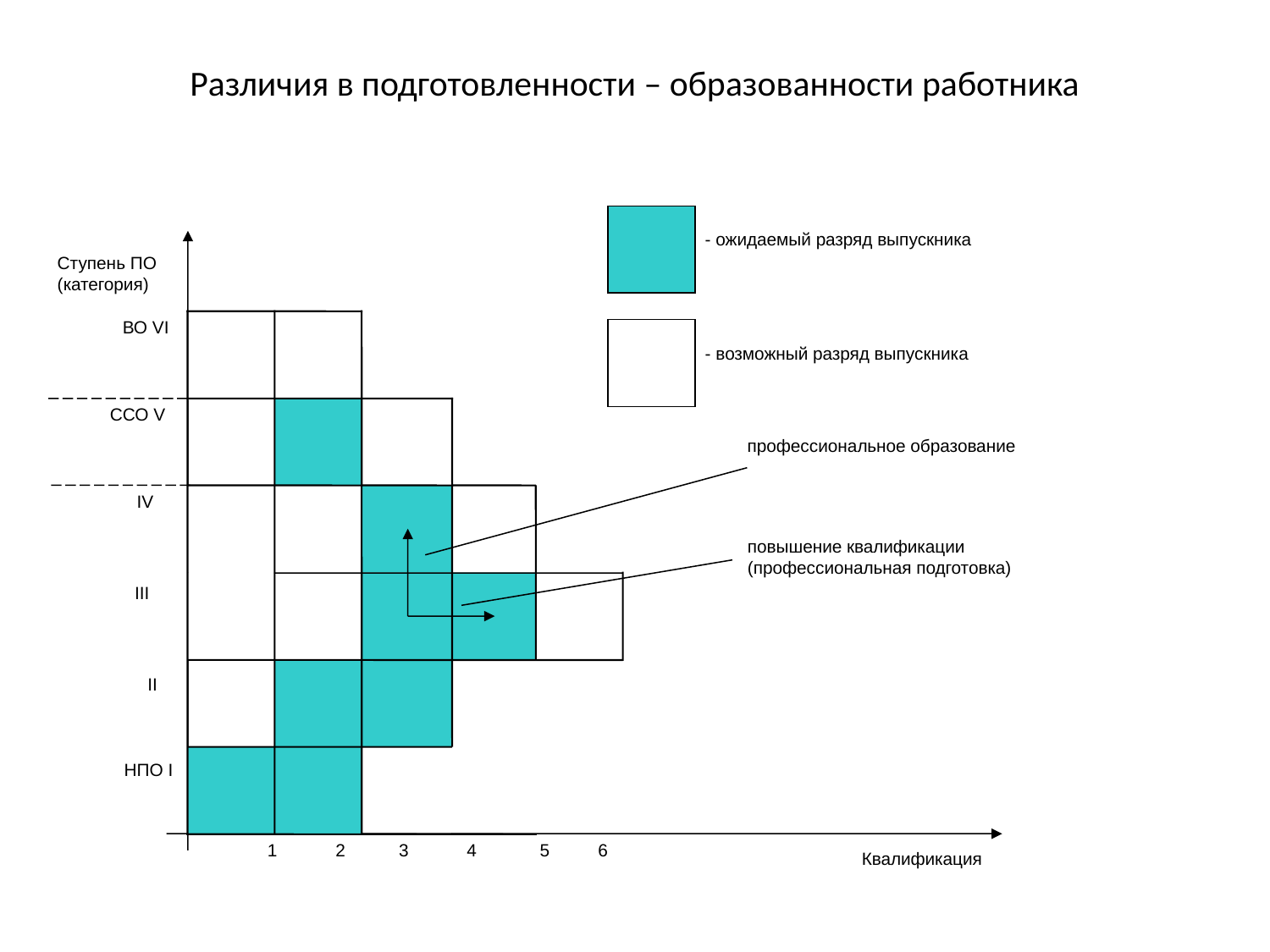

# Различия в подготовленности – образованности работника

- ожидаемый разряд выпускника

Ступень ПО (категория)

ВО VI

- возможный разряд выпускника

ССО V
профессиональное образование

IV

повышение квалификации
(профессиональная подготовка)

III

II

НПО I

1            2           3            4             5          6
Квалификация